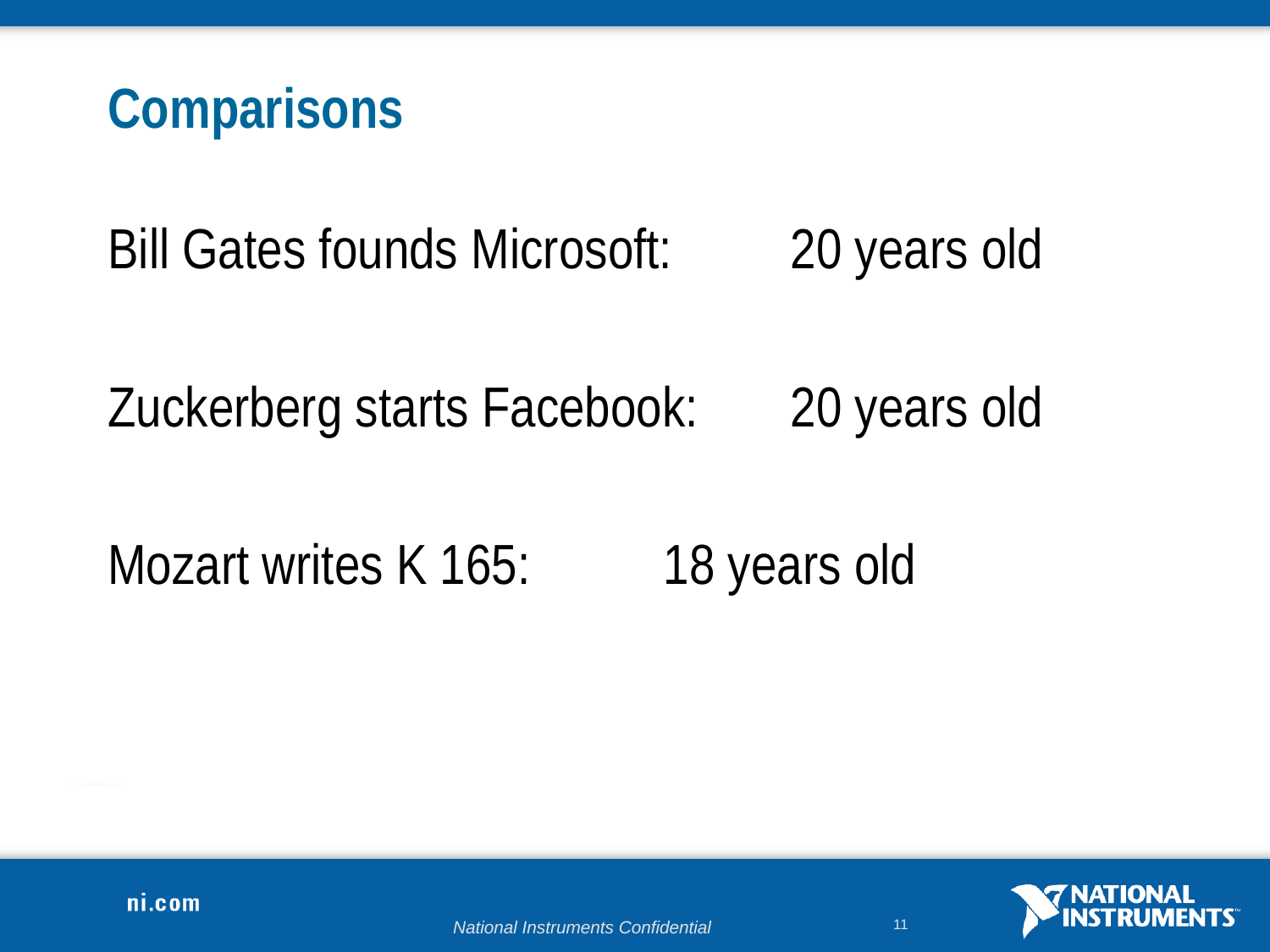

# Comparisons

Bill Gates founds Microsoft:  	20 years old

Zuckerberg starts Facebook: 	20 years old

Mozart writes K 165:		18 years old